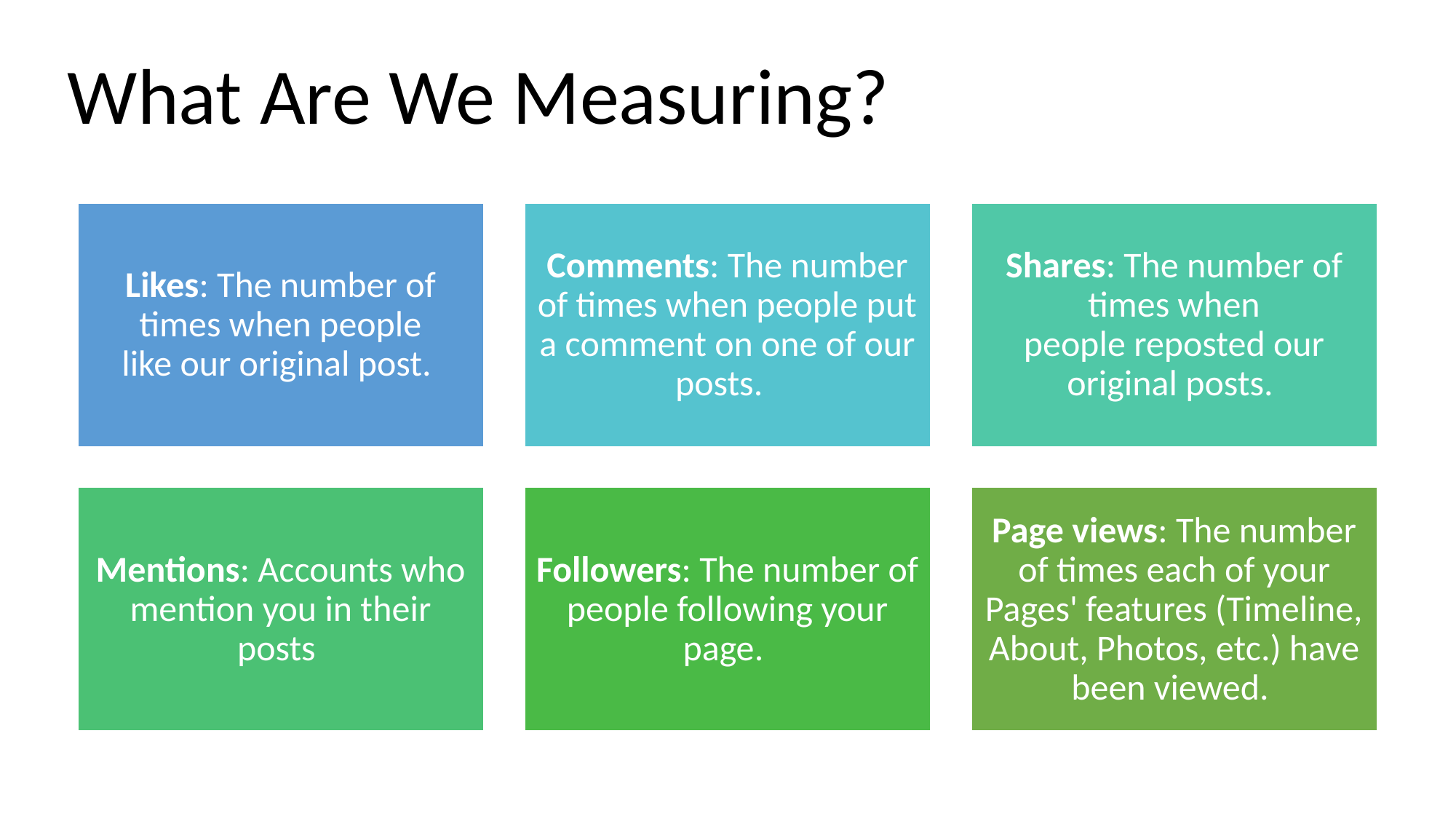

# What Are We Measuring?
Likes: The number of times when people like our original post.
Comments: The number of times when people put a comment on one of our posts.
Shares: The number of times when people reposted our original posts.
Mentions: Accounts who mention you in their posts
Followers: The number of people following your page.
Page views: The number of times each of your Pages' features (Timeline, About, Photos, etc.) have been viewed.